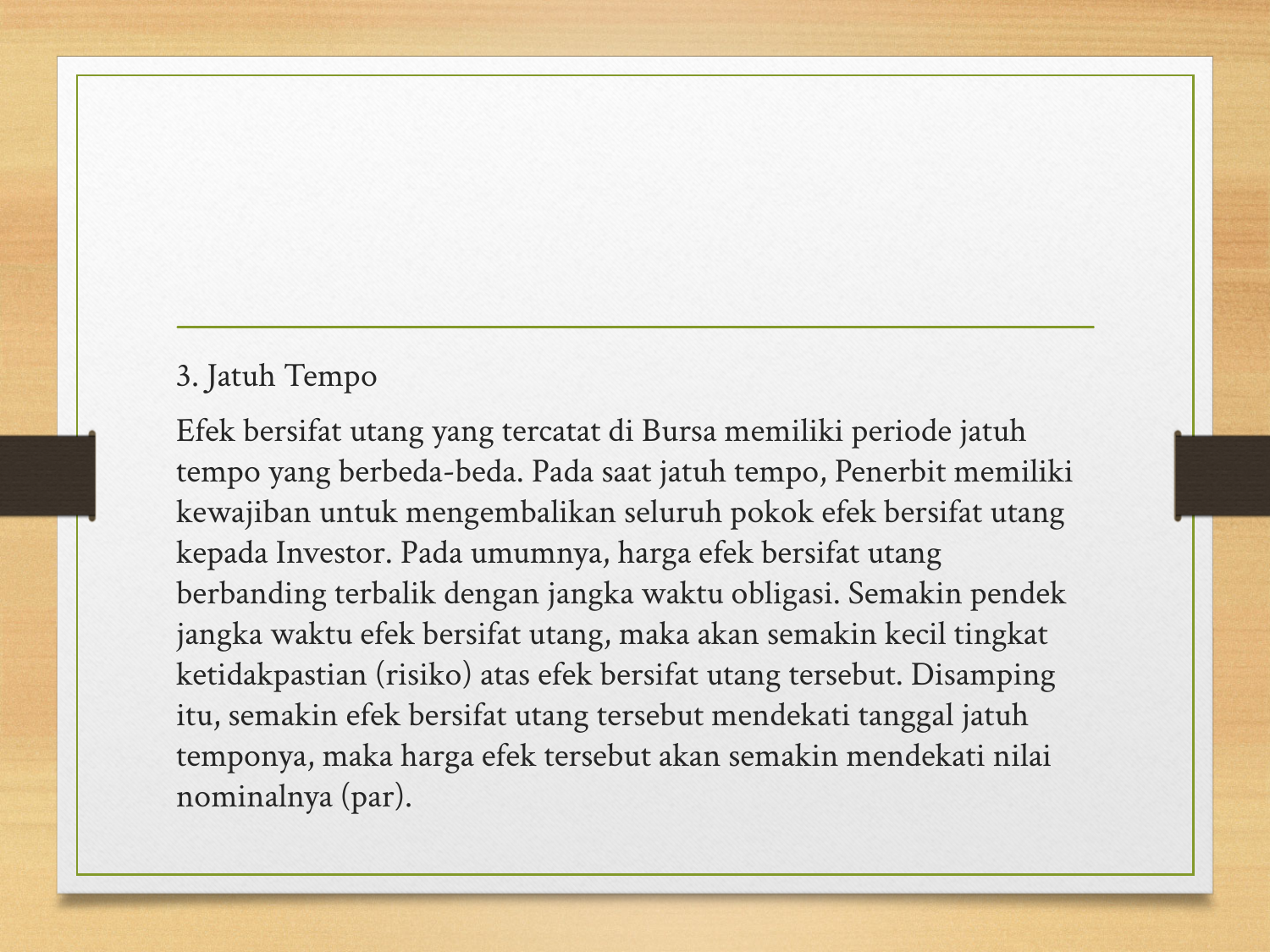

#
3. Jatuh Tempo
Efek bersifat utang yang tercatat di Bursa memiliki periode jatuh tempo yang berbeda-beda. Pada saat jatuh tempo, Penerbit memiliki kewajiban untuk mengembalikan seluruh pokok efek bersifat utang kepada Investor. Pada umumnya, harga efek bersifat utang berbanding terbalik dengan jangka waktu obligasi. Semakin pendek jangka waktu efek bersifat utang, maka akan semakin kecil tingkat ketidakpastian (risiko) atas efek bersifat utang tersebut. Disamping itu, semakin efek bersifat utang tersebut mendekati tanggal jatuh temponya, maka harga efek tersebut akan semakin mendekati nilai nominalnya (par).